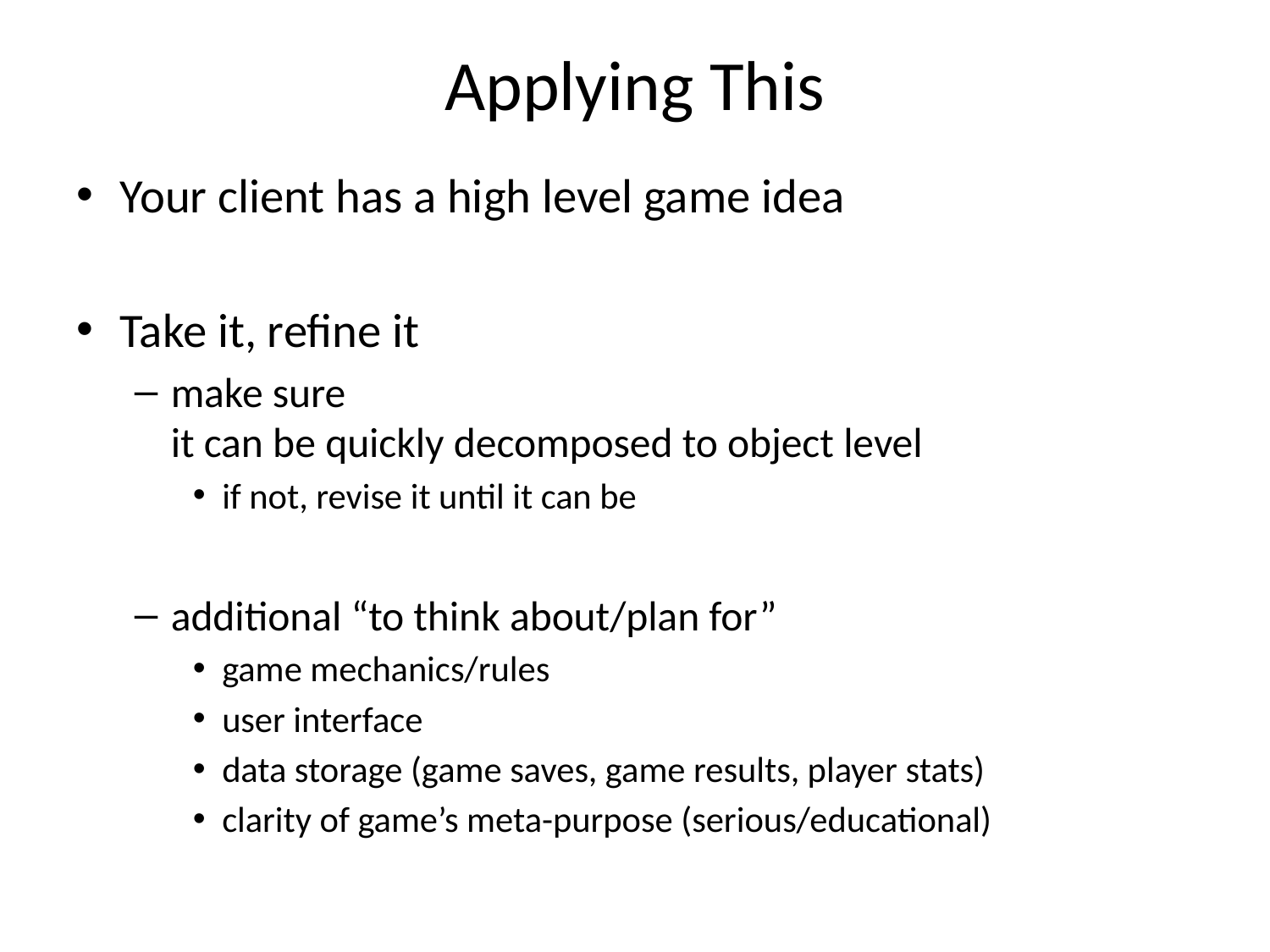

# Applying This
Your client has a high level game idea

Take it, refine it
make sure
it can be quickly decomposed to object level
if not, revise it until it can be

additional “to think about/plan for”
game mechanics/rules
user interface
data storage (game saves, game results, player stats)
clarity of game’s meta-purpose (serious/educational)